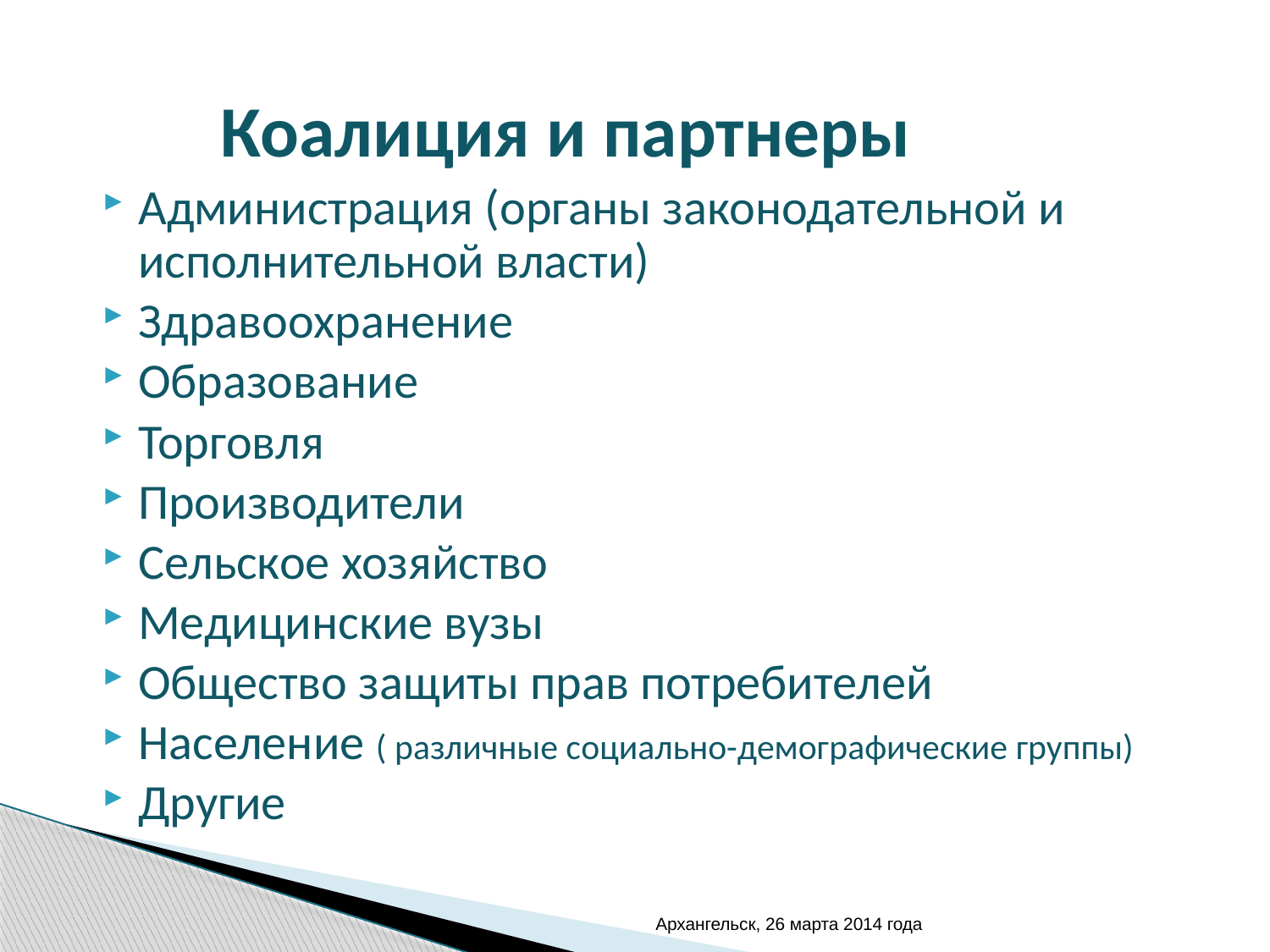

Коалиция и партнеры
Администрация (органы законодательной и исполнительной власти)
Здравоохранение
Образование
Торговля
Производители
Сельское хозяйство
Медицинские вузы
Общество защиты прав потребителей
Население ( различные социально-демографические группы)
Другие

Архангельск, 26 марта 2014 года